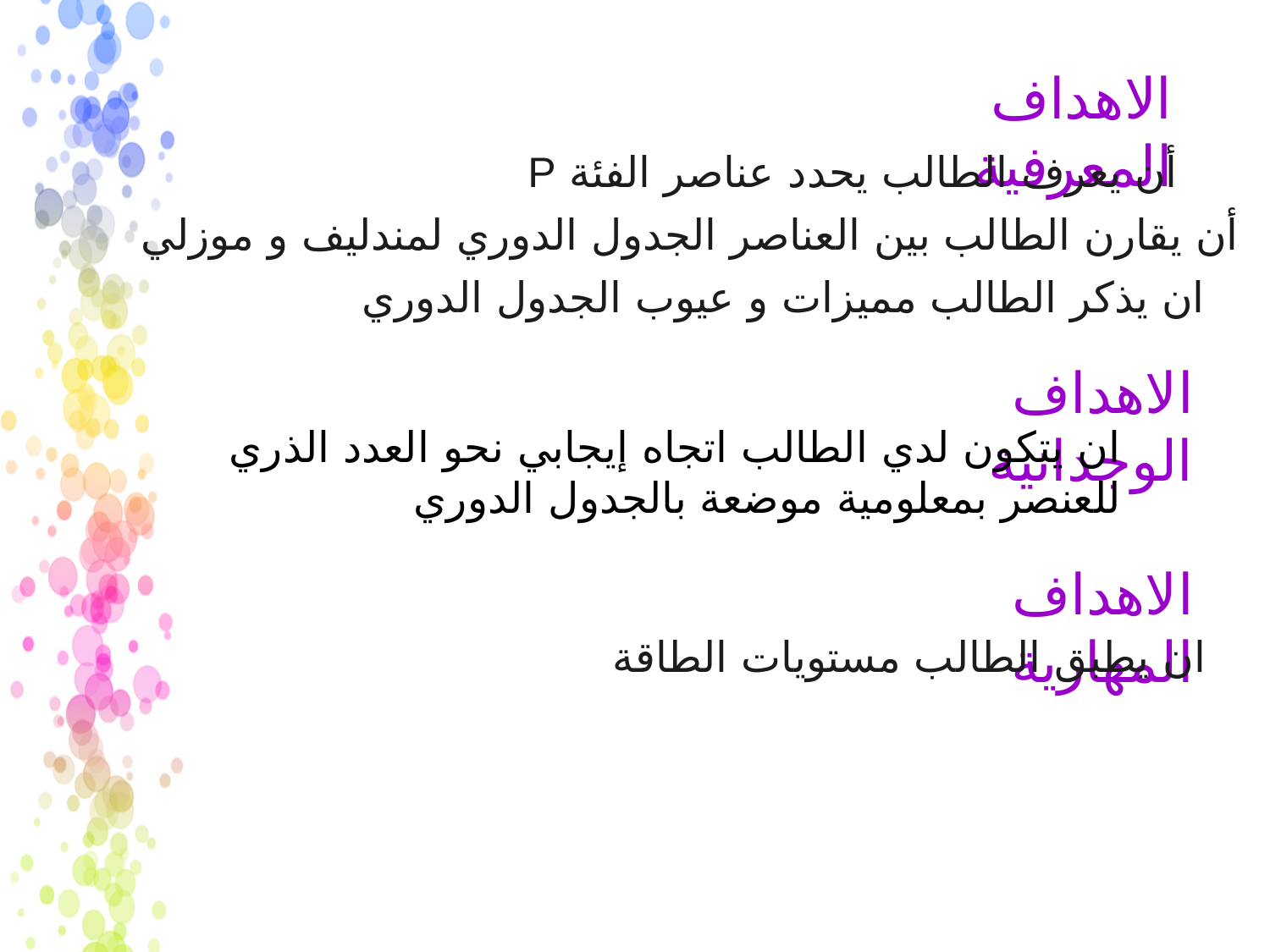

الاهداف المعرفية
أن يعرف الطالب يحدد عناصر الفئة P
أن يقارن الطالب بين العناصر الجدول الدوري لمندليف و موزلي
ان يذكر الطالب مميزات و عيوب الجدول الدوري
الاهداف الوجدانية
ان يتكون لدي الطالب اتجاه إيجابي نحو العدد الذري للعنصر بمعلومية موضعة بالجدول الدوري
الاهداف المهارية
ان يطبق الطالب مستويات الطاقة